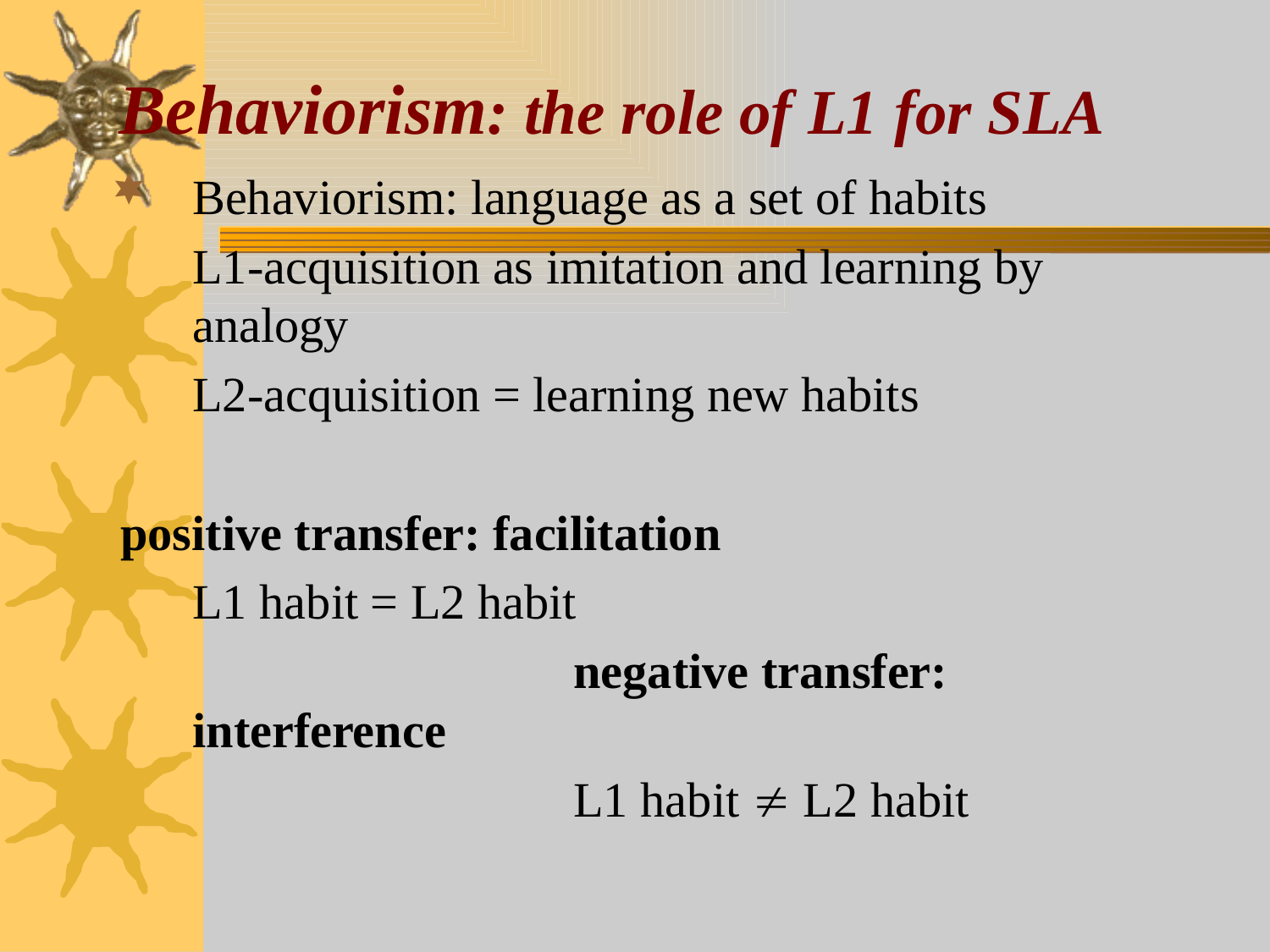

# Behaviorism: the role of L1 for SLA
Behaviorism: language as a set of habits
	L1-acquisition as imitation and learning by analogy
	L2-acquisition = learning new habits

 positive transfer: facilitation
	L1 habit = L2 habit
				negative transfer: interference
				L1 habit ≠ L2 habit